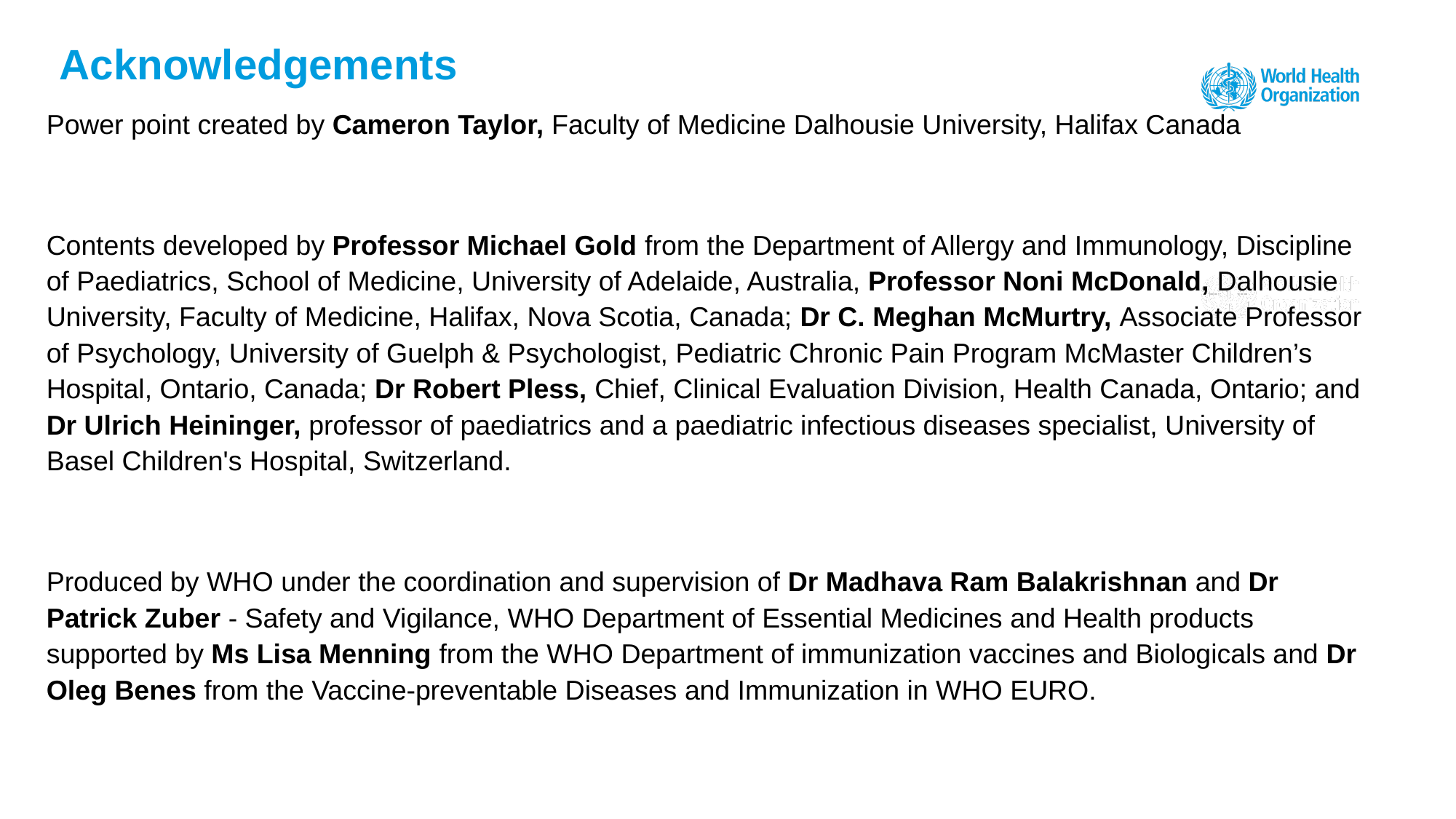

# Acknowledgements
Power point created by Cameron Taylor, Faculty of Medicine Dalhousie University, Halifax Canada

Contents developed by Professor Michael Gold from the Department of Allergy and Immunology, Discipline of Paediatrics, School of Medicine, University of Adelaide, Australia, Professor Noni McDonald, Dalhousie University, Faculty of Medicine, Halifax, Nova Scotia, Canada; Dr C. Meghan McMurtry, Associate Professor of Psychology, University of Guelph & Psychologist, Pediatric Chronic Pain Program McMaster Children’s Hospital, Ontario, Canada; Dr Robert Pless, Chief, Clinical Evaluation Division, Health Canada, Ontario; and Dr Ulrich Heininger, professor of paediatrics and a paediatric infectious diseases specialist, University of Basel Children's Hospital, Switzerland.

Produced by WHO under the coordination and supervision of Dr Madhava Ram Balakrishnan and Dr Patrick Zuber - Safety and Vigilance, WHO Department of Essential Medicines and Health products supported by Ms Lisa Menning from the WHO Department of immunization vaccines and Biologicals and Dr Oleg Benes from the Vaccine-preventable Diseases and Immunization in WHO EURO.